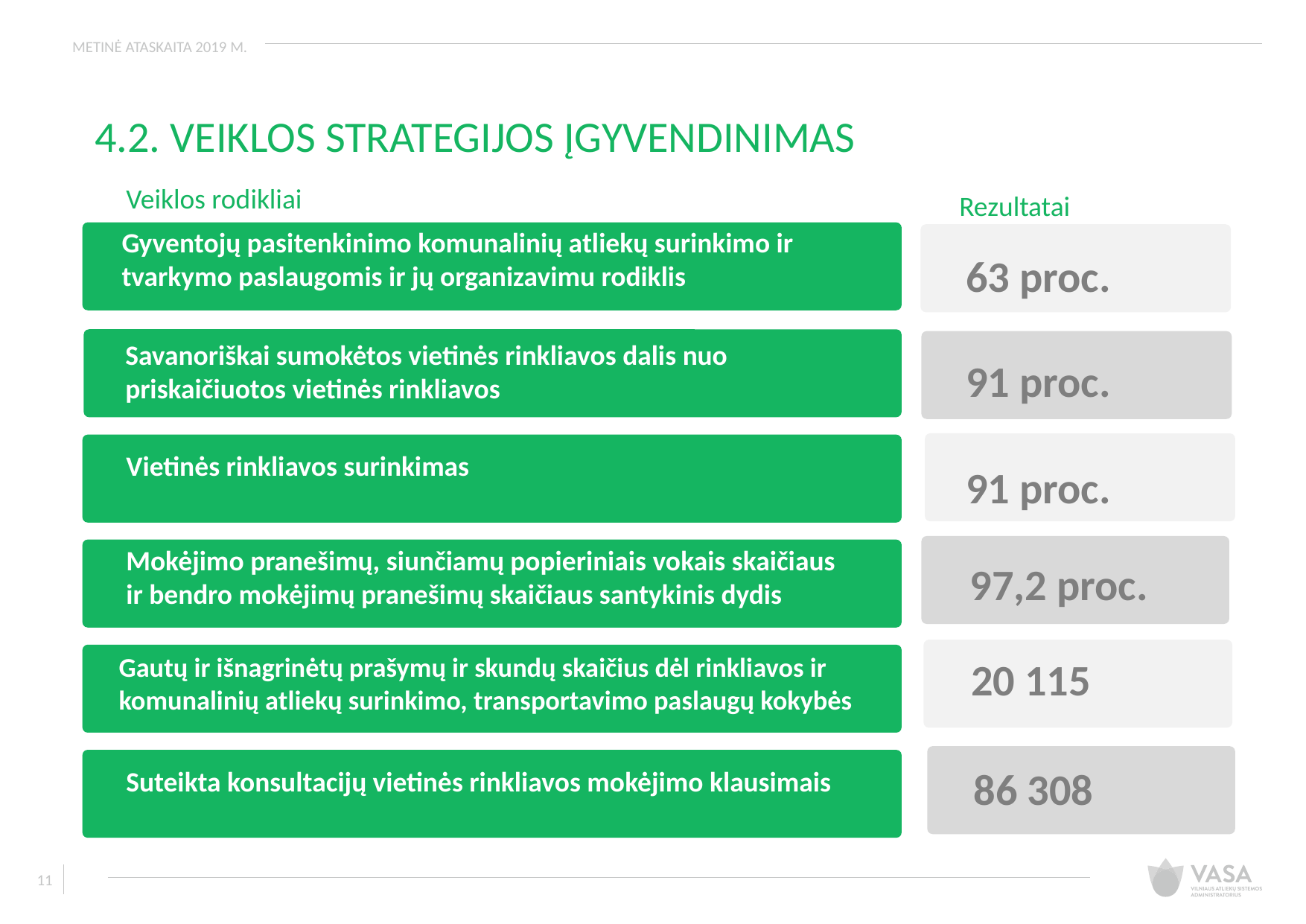

METINĖ ATASKAITA 2019 M.
4.2. VEIKLOS STRATEGIJOS ĮGYVENDINIMAS
Veiklos rodikliai
Rezultatai
Gyventojų pasitenkinimo komunalinių atliekų surinkimo ir tvarkymo paslaugomis ir jų organizavimu rodiklis

63 proc.

Savanoriškai sumokėtos vietinės rinkliavos dalis nuo priskaičiuotos vietinės rinkliavos

91 proc.

Vietinės rinkliavos surinkimas
91 proc.

Mokėjimo pranešimų, siunčiamų popieriniais vokais skaičiaus ir bendro mokėjimų pranešimų skaičiaus santykinis dydis

97,2 proc.

Gautų ir išnagrinėtų prašymų ir skundų skaičius dėl rinkliavos ir komunalinių atliekų surinkimo, transportavimo paslaugų kokybės

20 115

86 308
Suteikta konsultacijų vietinės rinkliavos mokėjimo klausimais

11